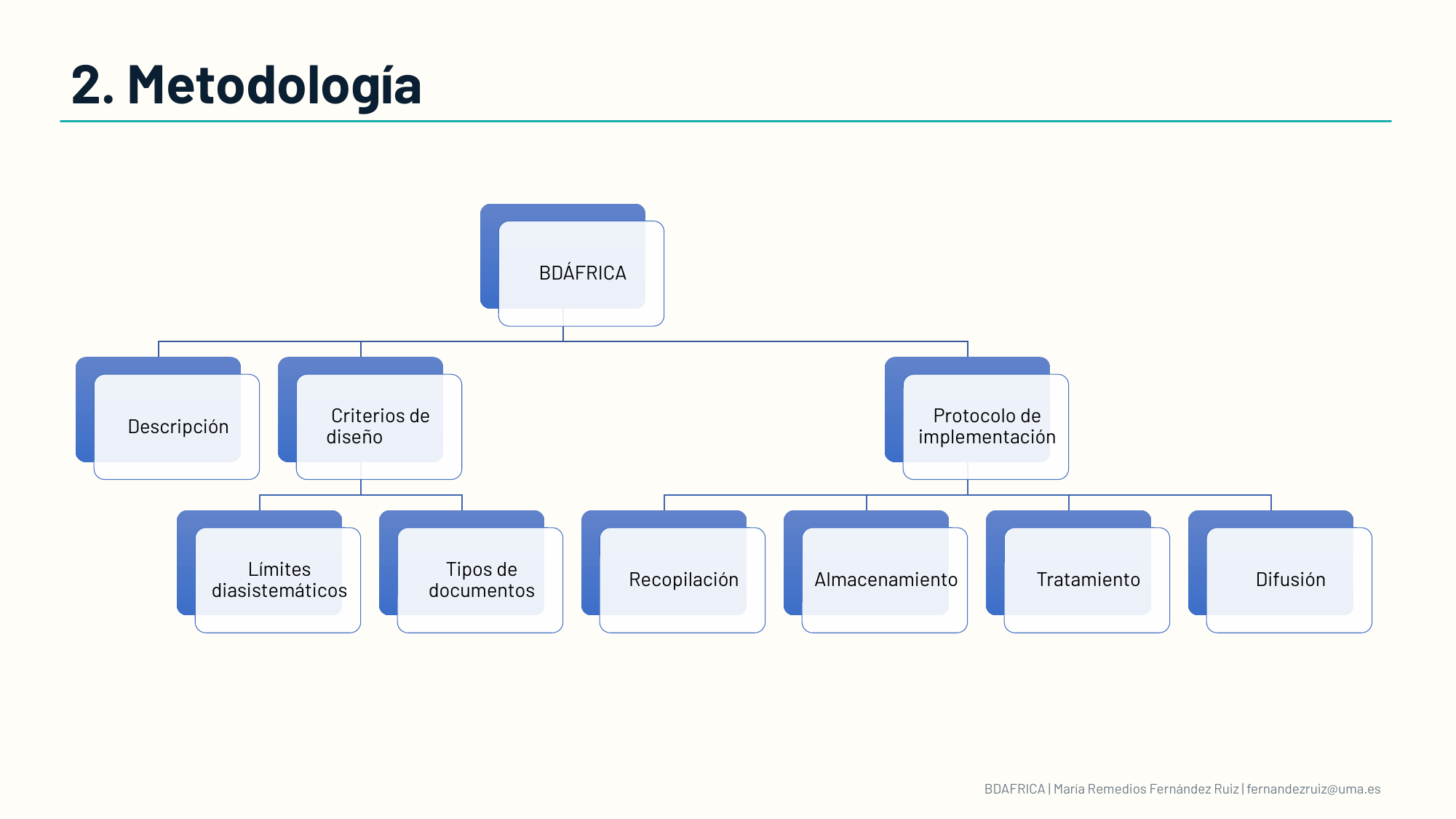

BDÁFRICA
Descripción
Criterios de diseño
Límites diasistemáticos
Tipos de documentos
Protocolo de implementación
Recopilación
Almacenamiento
Tratamiento
Difusión
2. Metodología

BDAFRICA | María Remedios Fernández Ruiz | fernandezruiz@uma.es